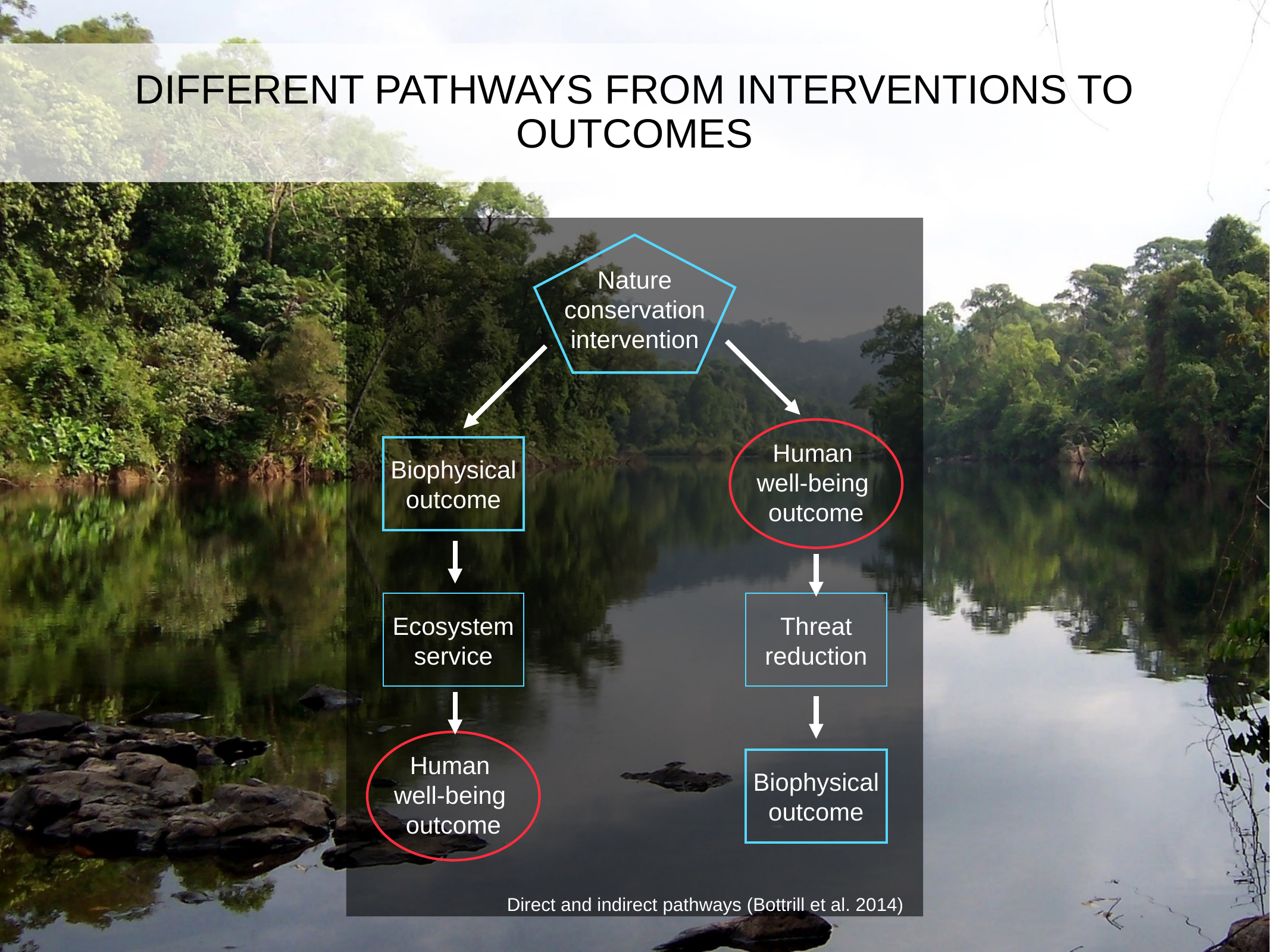

# DIFFERENT PATHWAYS FROM INTERVENTIONS TO OUTCOMES

Nature conservation intervention

Human
well-being
outcome

Biophysical outcome

Ecosystem service
Threat reduction

Human
well-being
outcome

Biophysical outcome
Direct and indirect pathways (Bottrill et al. 2014)